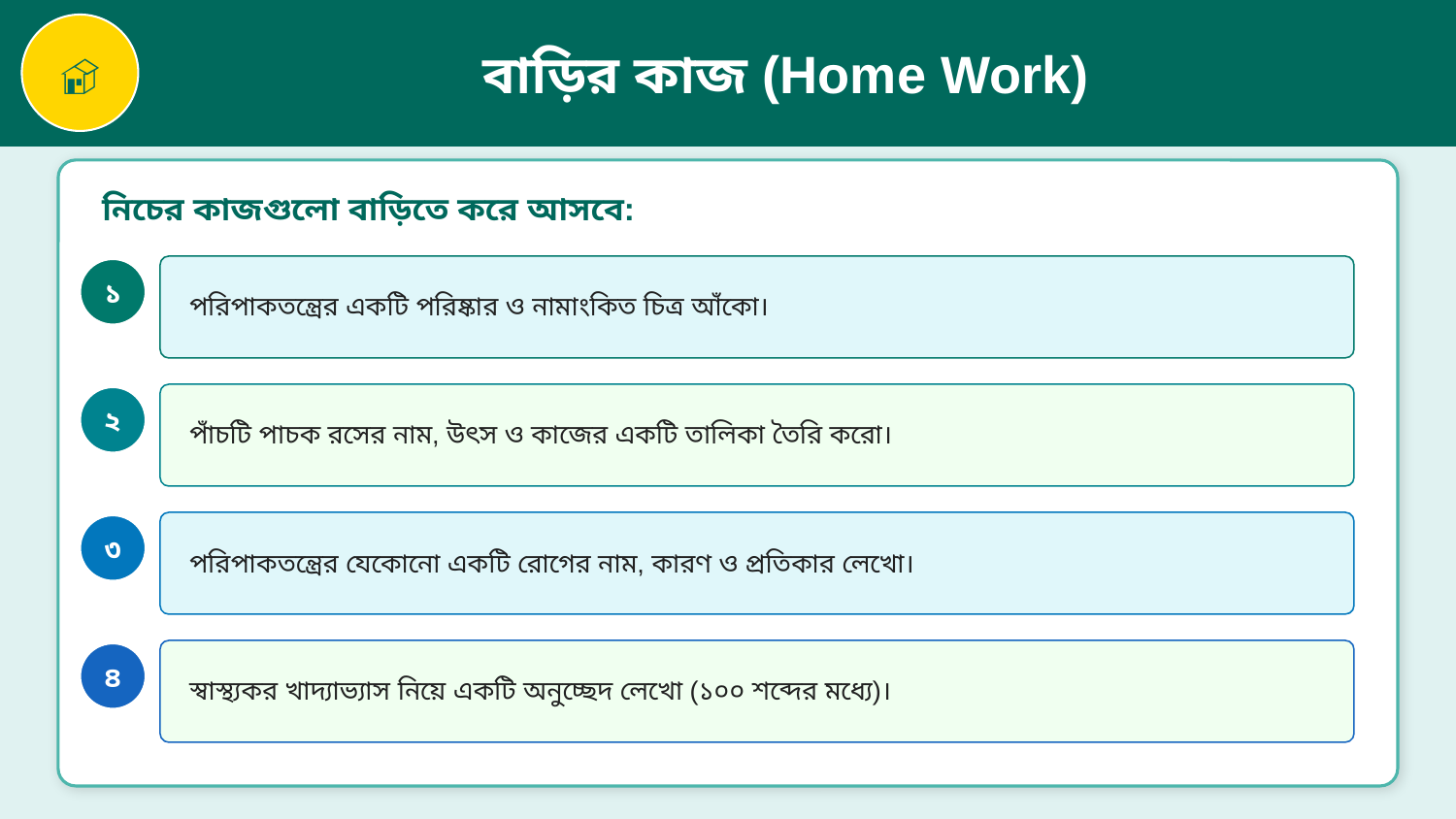

🏠
বাড়ির কাজ (Home Work)

নিচের কাজগুলো বাড়িতে করে আসবে:

১
পরিপাকতন্ত্রের একটি পরিষ্কার ও নামাংকিত চিত্র আঁকো।

২
পাঁচটি পাচক রসের নাম, উৎস ও কাজের একটি তালিকা তৈরি করো।

৩
পরিপাকতন্ত্রের যেকোনো একটি রোগের নাম, কারণ ও প্রতিকার লেখো।

৪
স্বাস্থ্যকর খাদ্যাভ্যাস নিয়ে একটি অনুচ্ছেদ লেখো (১০০ শব্দের মধ্যে)।